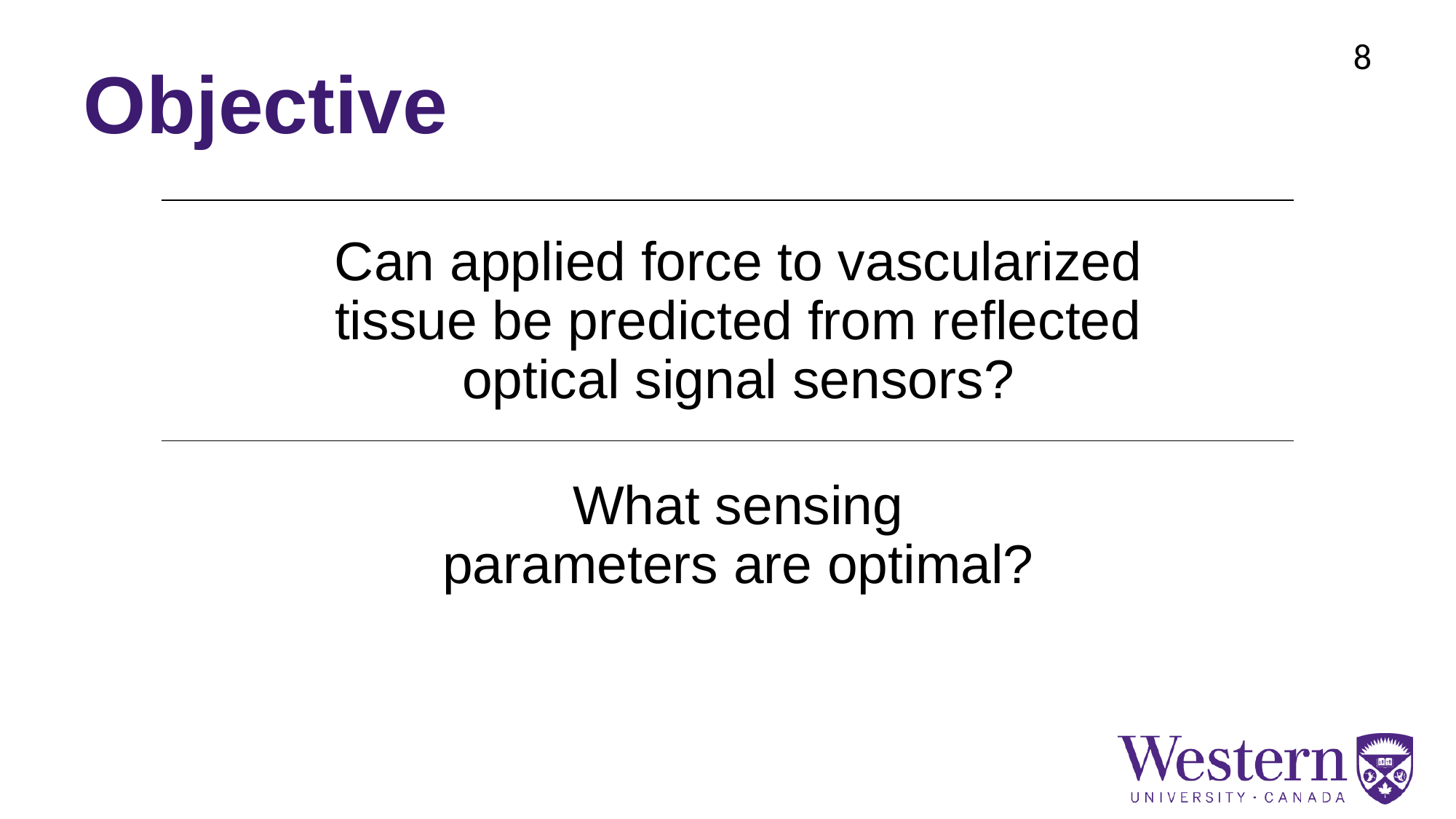

# Objective
8
Can applied force to vascularized tissue be predicted from reflected optical signal sensors?
What sensing parameters are optimal?